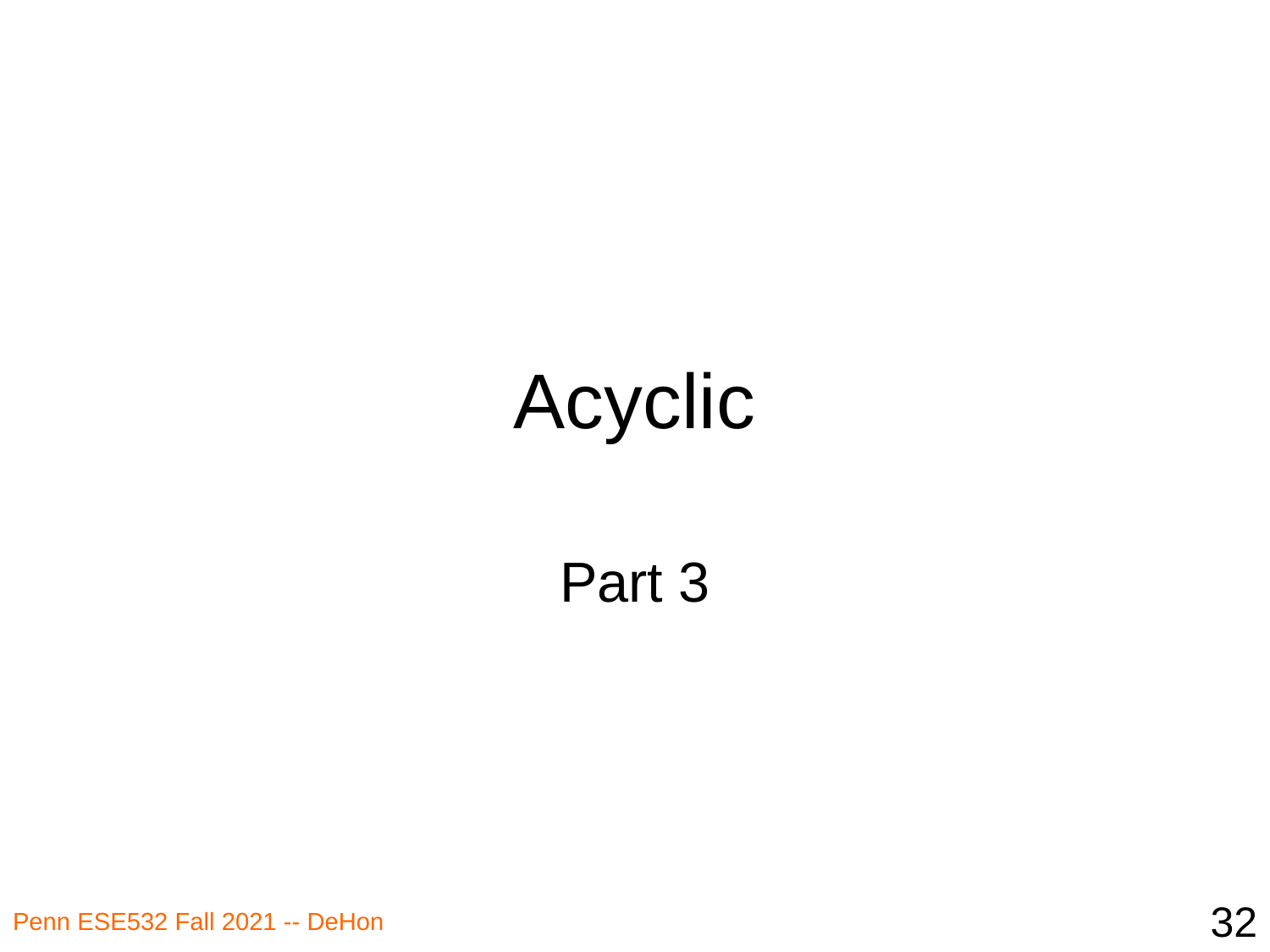

# Acyclic
Part 3
32
Penn ESE532 Fall 2021 -- DeHon